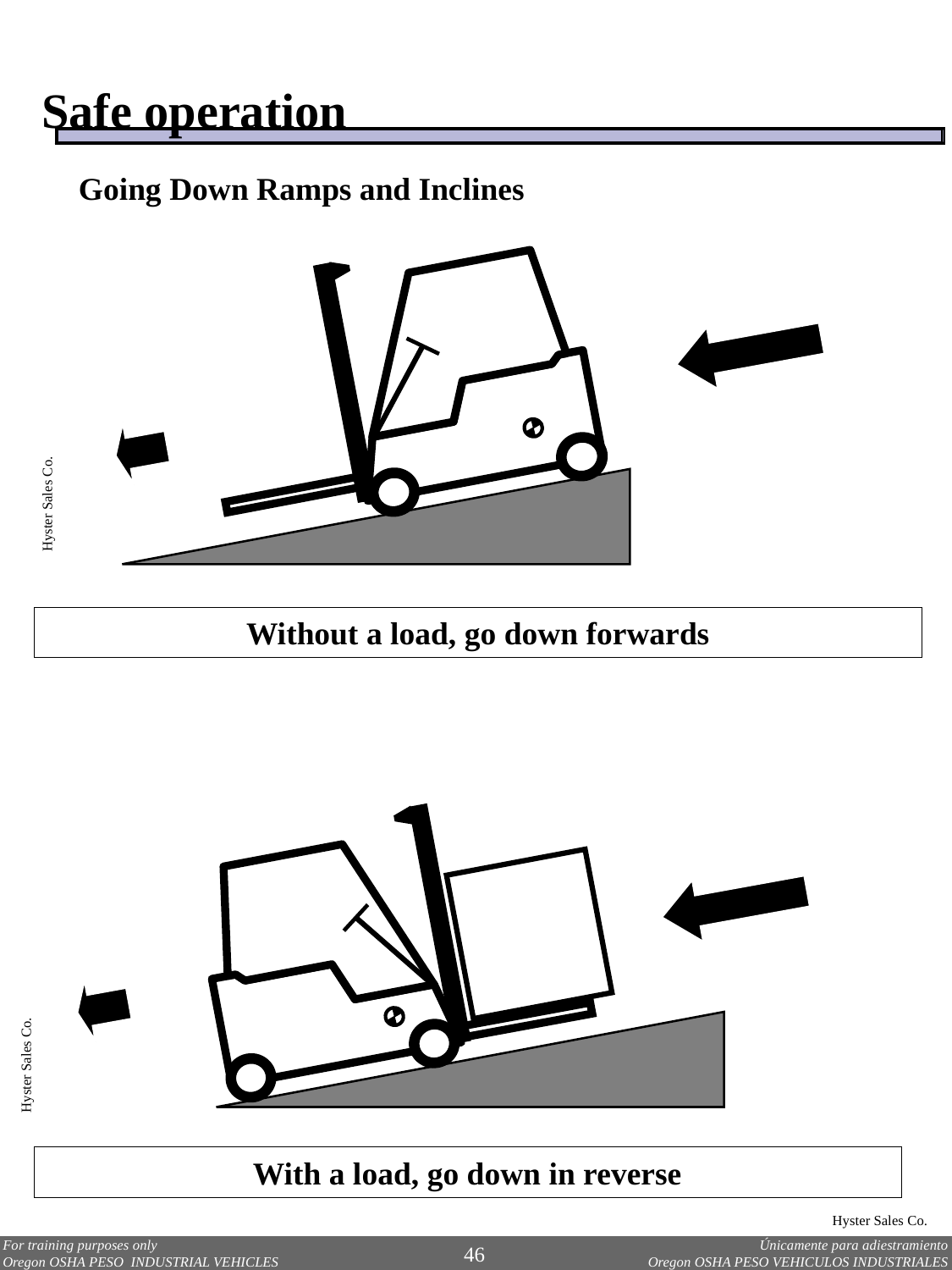

Safe operation

Going Down Ramps and Inclines

Without a load, go down forwards
Hyster Sales Co.

With a load, go down in reverse

Hyster Sales Co.
Hyster Sales Co.